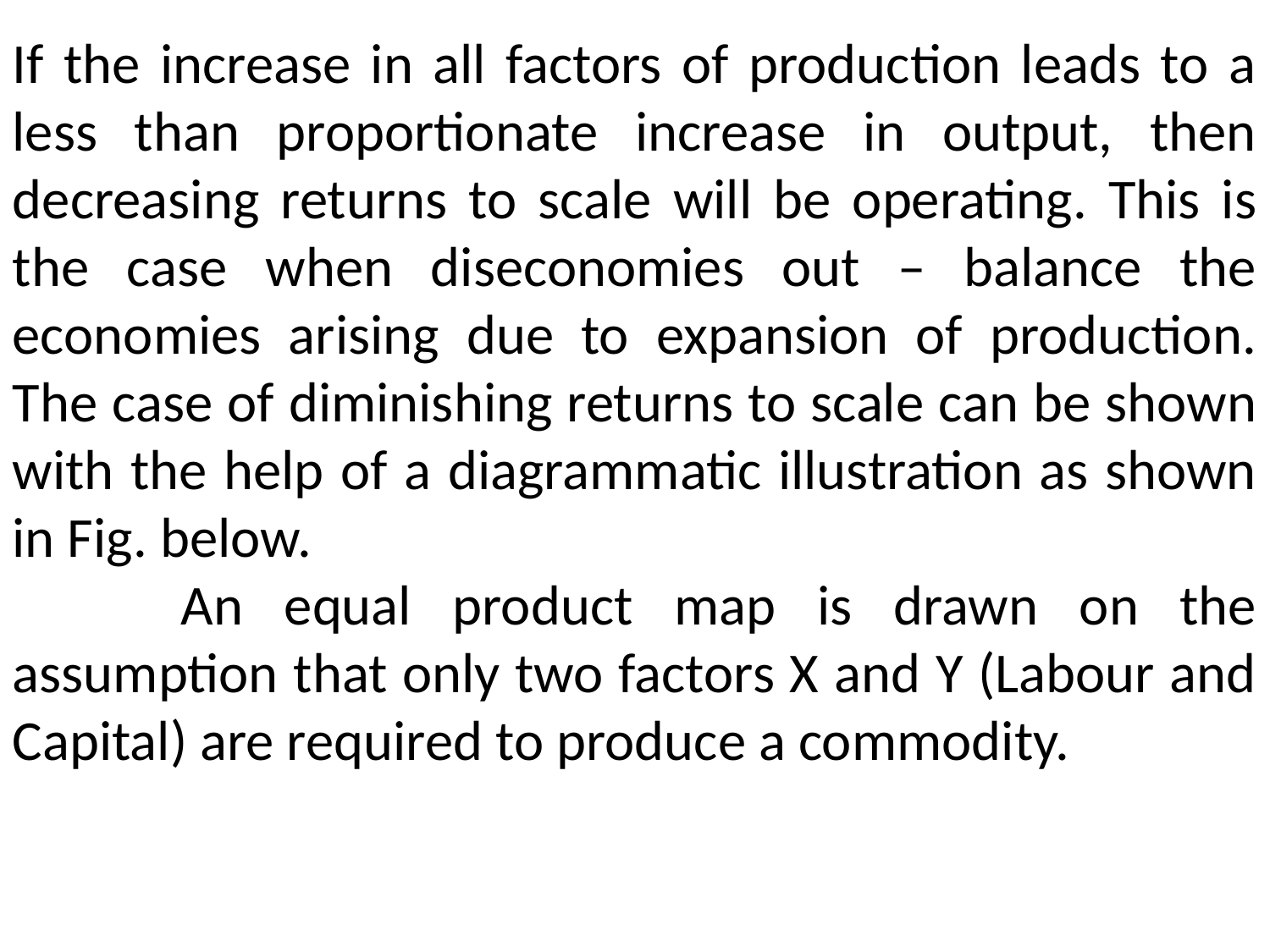

If the increase in all factors of production leads to a less than proportionate increase in output, then decreasing returns to scale will be operating. This is the case when diseconomies out – balance the economies arising due to expansion of production. The case of diminishing returns to scale can be shown with the help of a diagrammatic illustration as shown in Fig. below.
	 An equal product map is drawn on the assumption that only two factors X and Y (Labour and Capital) are required to produce a commodity.